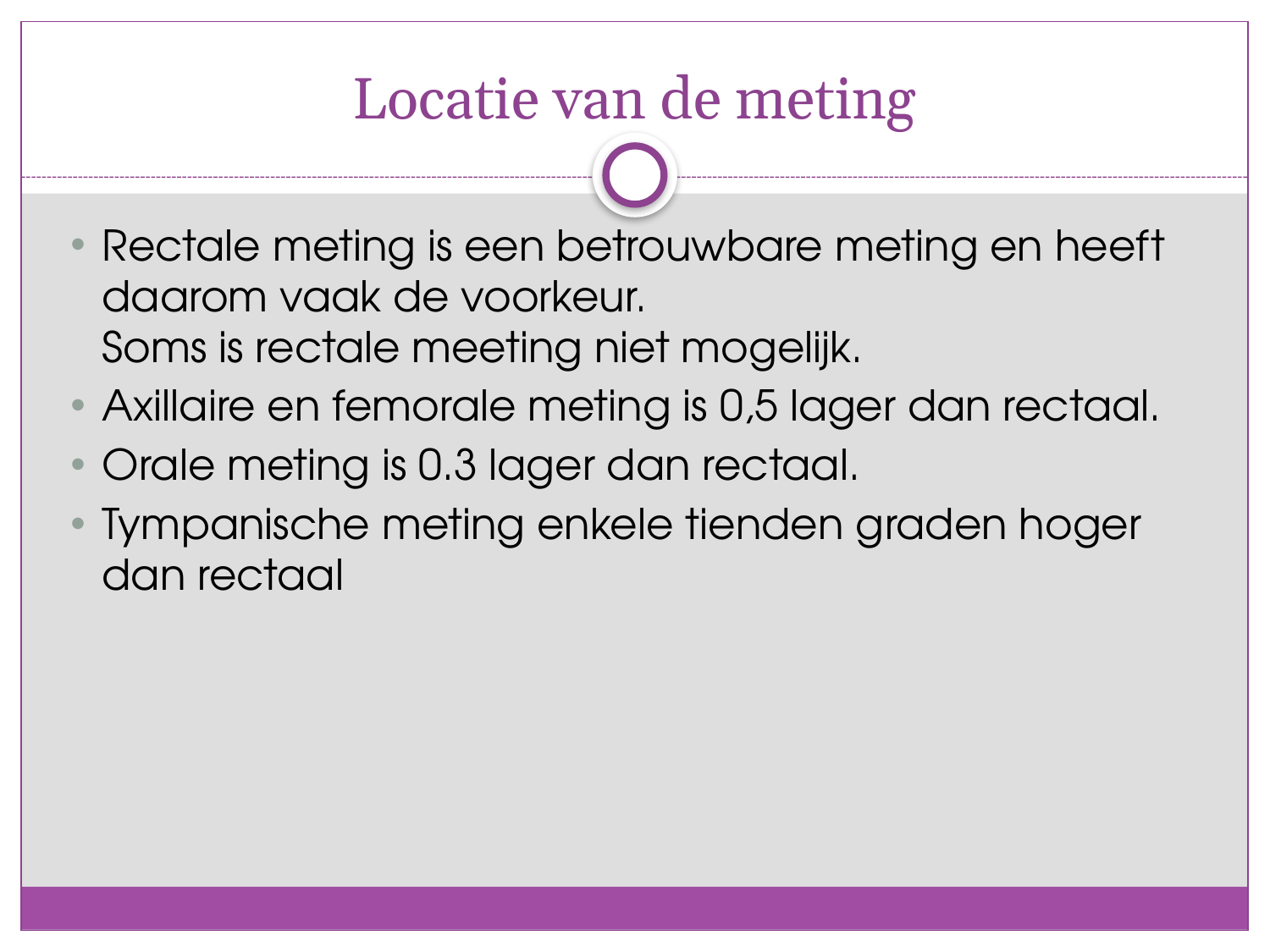

# Locatie van de meting
Rectale meting is een betrouwbare meting en heeft daarom vaak de voorkeur.
Soms is rectale meeting niet mogelijk.
Axillaire en femorale meting is 0,5 lager dan rectaal.
Orale meting is 0.3 lager dan rectaal.
Tympanische meting enkele tienden graden hoger dan rectaal